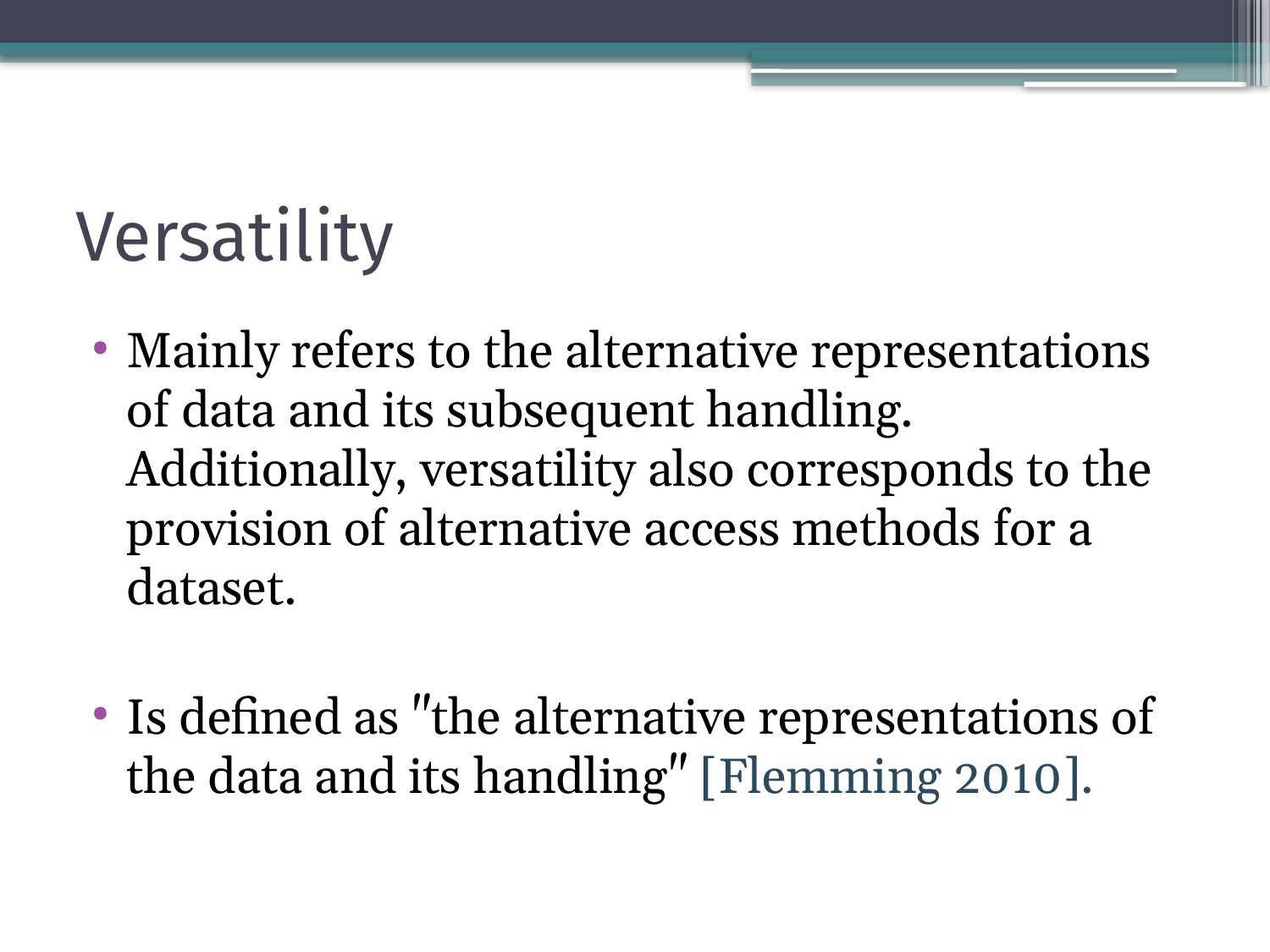

# Versatility
Mainly refers to the alternative representations of data and its subsequent handling. Additionally, versatility also corresponds to the provision of alternative access methods for a dataset.

Is defined as "the alternative representations of the data and its handling" [Flemming 2010].